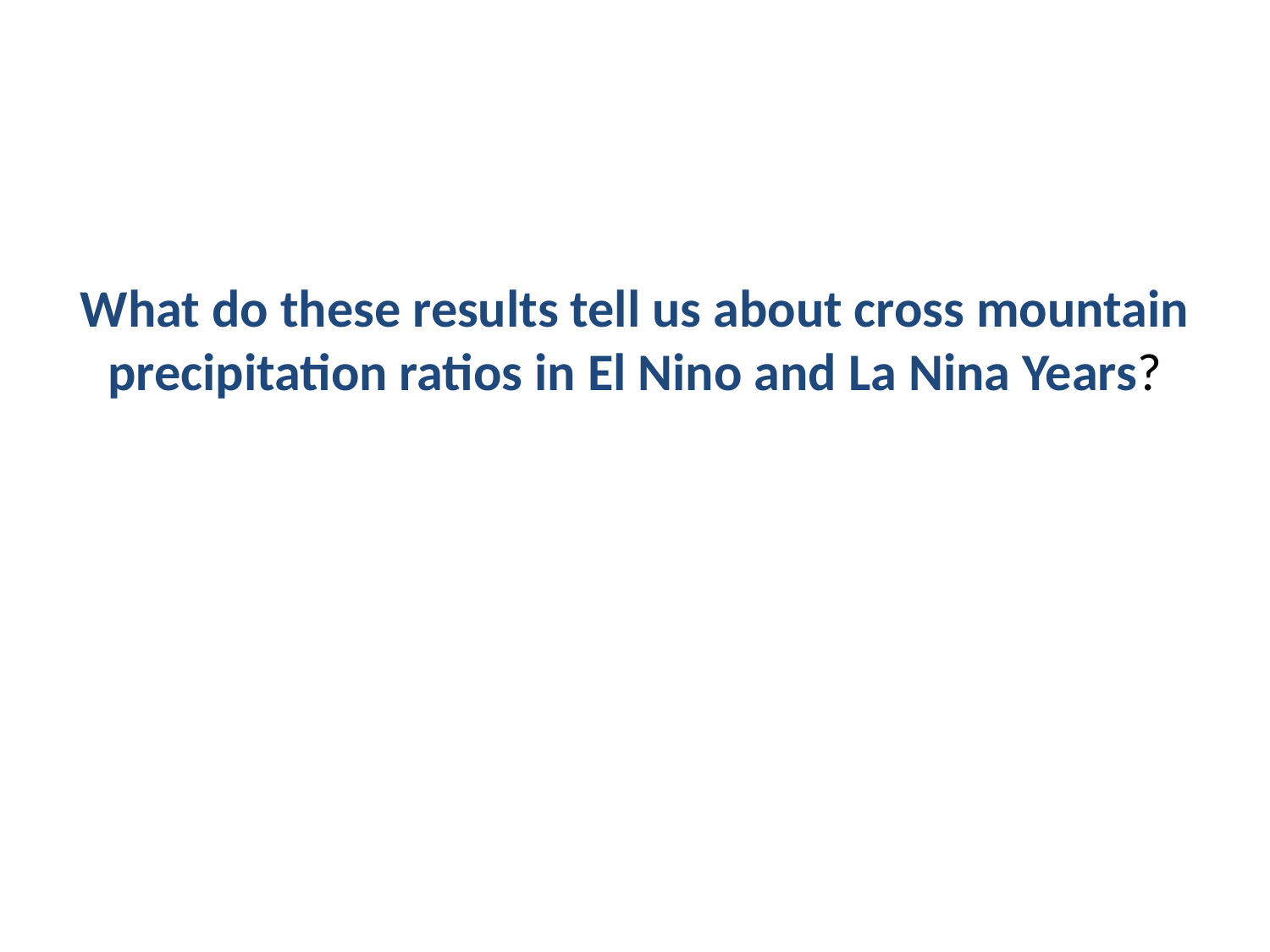

# What do these results tell us about cross mountain precipitation ratios in El Nino and La Nina Years?